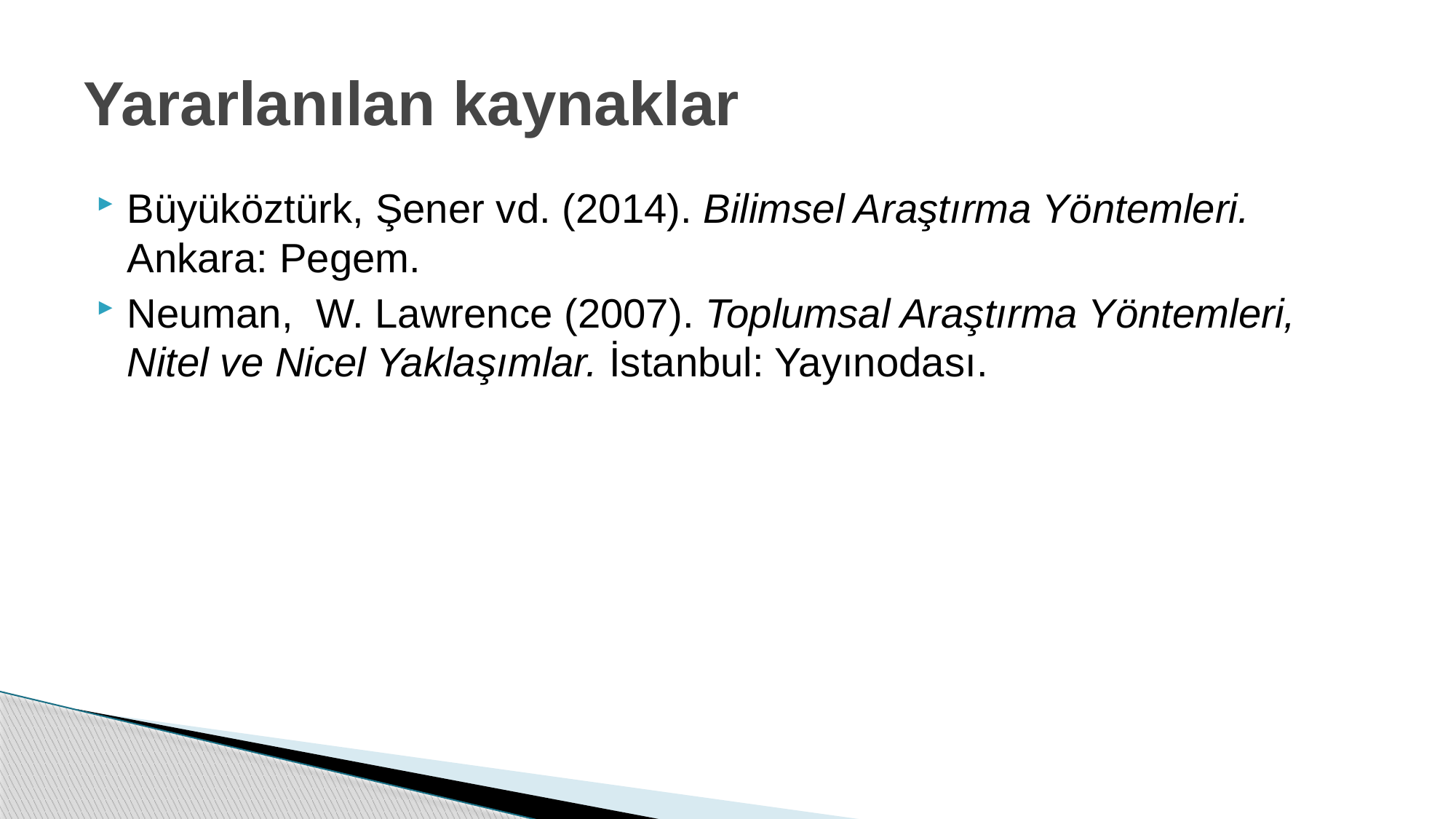

# Yararlanılan kaynaklar
Büyüköztürk, Şener vd. (2014). Bilimsel Araştırma Yöntemleri. Ankara: Pegem.
Neuman,  W. Lawrence (2007). Toplumsal Araştırma Yöntemleri, Nitel ve Nicel Yaklaşımlar. İstanbul: Yayınodası.